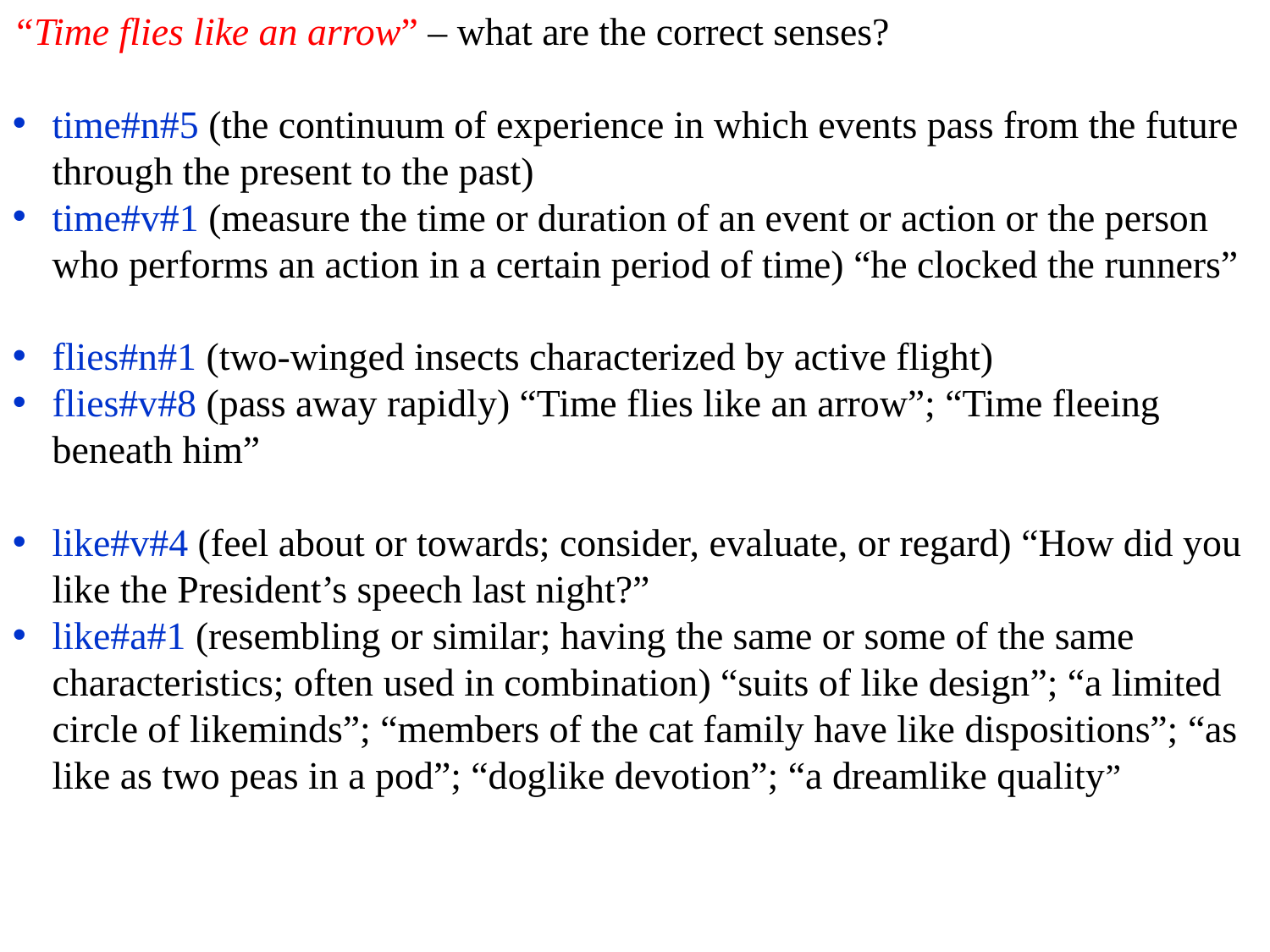

“Time flies like an arrow” – what are the correct senses?

time#n#5 (the continuum of experience in which events pass from the future through the present to the past)
time#v#1 (measure the time or duration of an event or action or the person who performs an action in a certain period of time) “he clocked the runners”

flies#n#1 (two-winged insects characterized by active flight)
flies#v#8 (pass away rapidly) “Time flies like an arrow”; “Time fleeing beneath him”

like#v#4 (feel about or towards; consider, evaluate, or regard) “How did you like the President’s speech last night?”
like#a#1 (resembling or similar; having the same or some of the same characteristics; often used in combination) “suits of like design”; “a limited circle of likeminds”; “members of the cat family have like dispositions”; “as like as two peas in a pod”; “doglike devotion”; “a dreamlike quality”